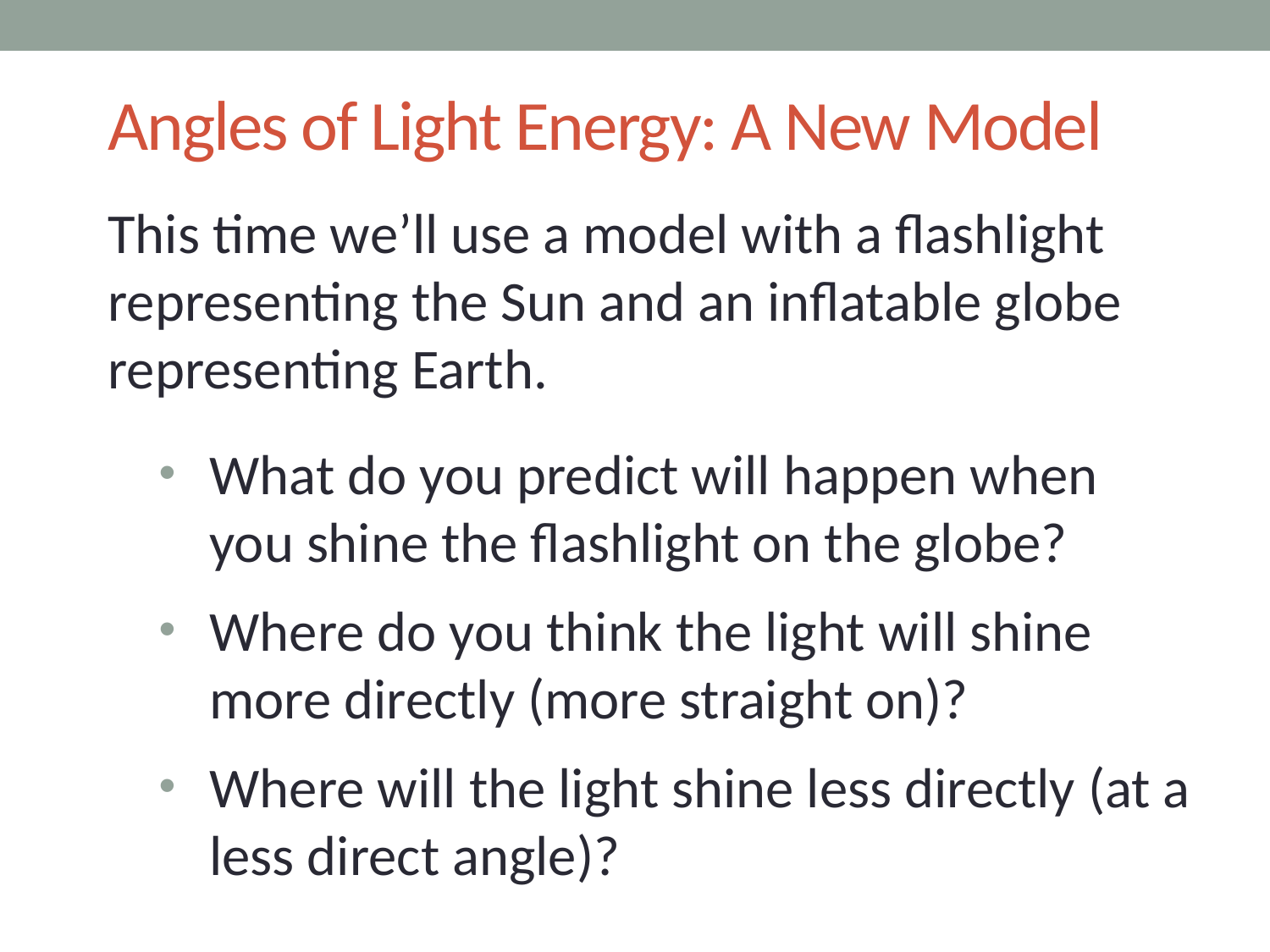

# Angles of Light Energy: A New Model
This time we’ll use a model with a flashlight representing the Sun and an inflatable globe representing Earth.
What do you predict will happen when you shine the flashlight on the globe?
Where do you think the light will shine more directly (more straight on)?
Where will the light shine less directly (at a less direct angle)?